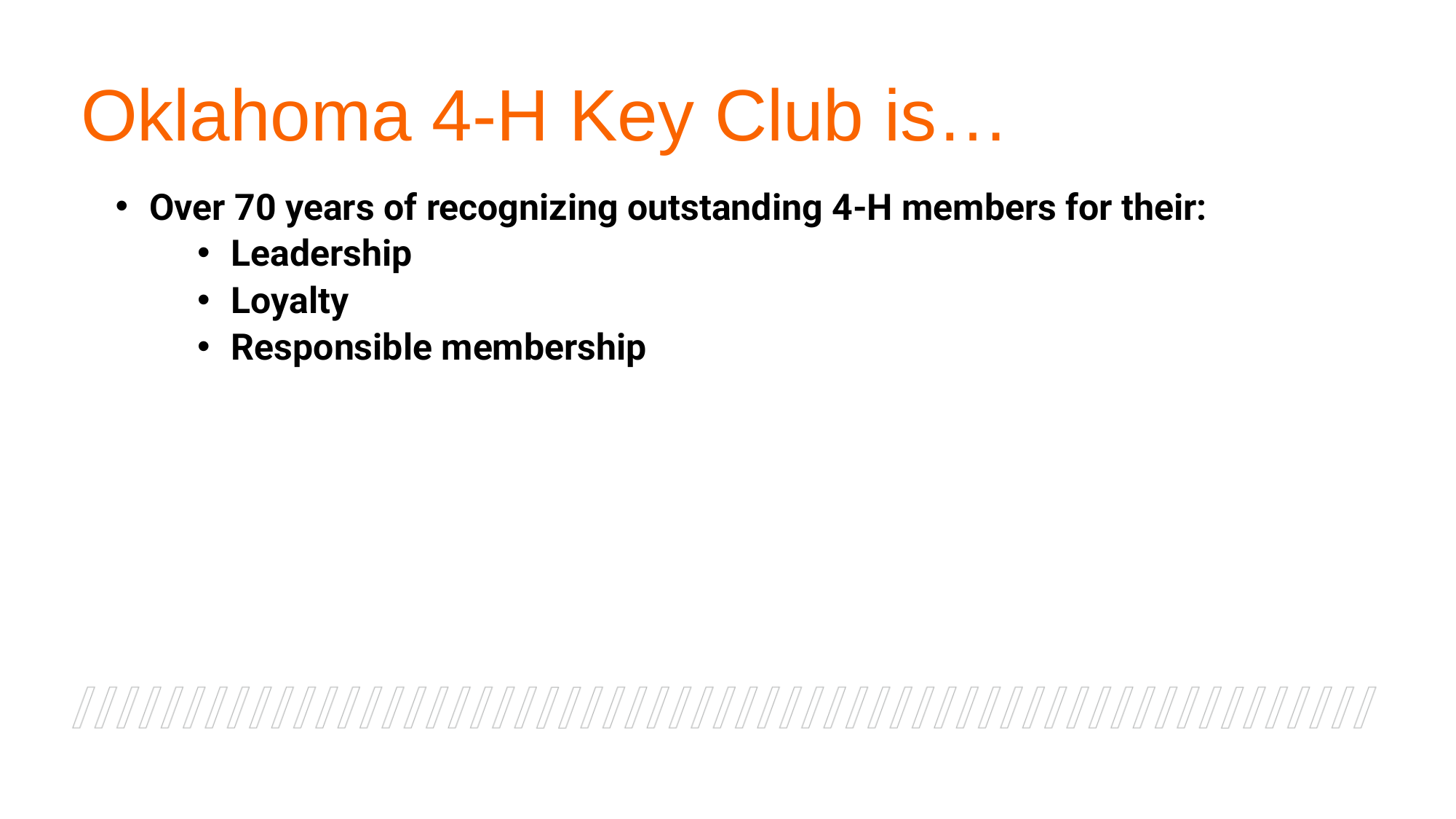

# Oklahoma 4-H Key Club is…
Over 70 years of recognizing outstanding 4-H members for their:
Leadership
Loyalty
Responsible membership